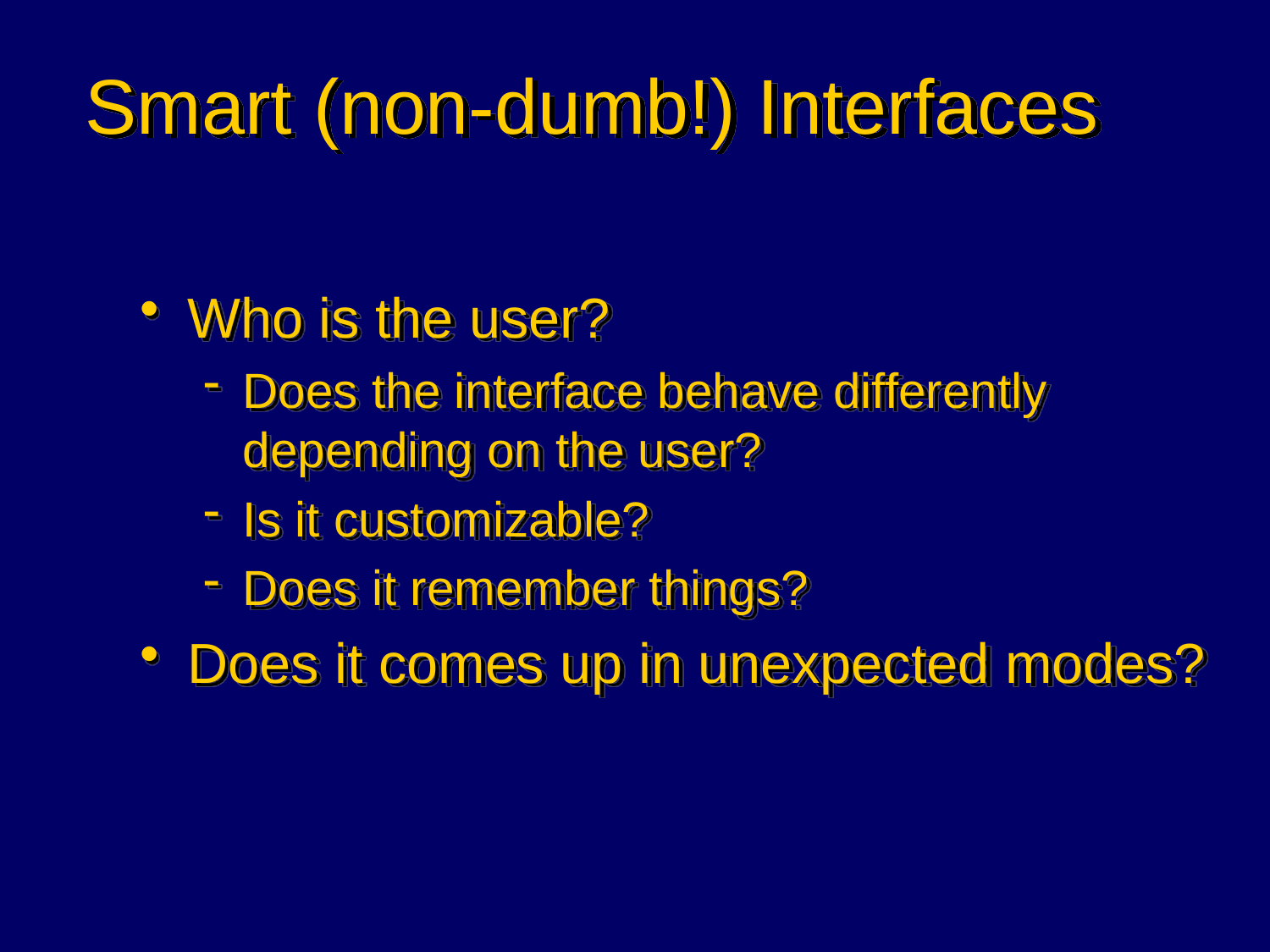

# Smart (non-dumb!) Interfaces
Who is the user?
Does the interface behave differently depending on the user?
Is it customizable?
Does it remember things?
Does it comes up in unexpected modes?